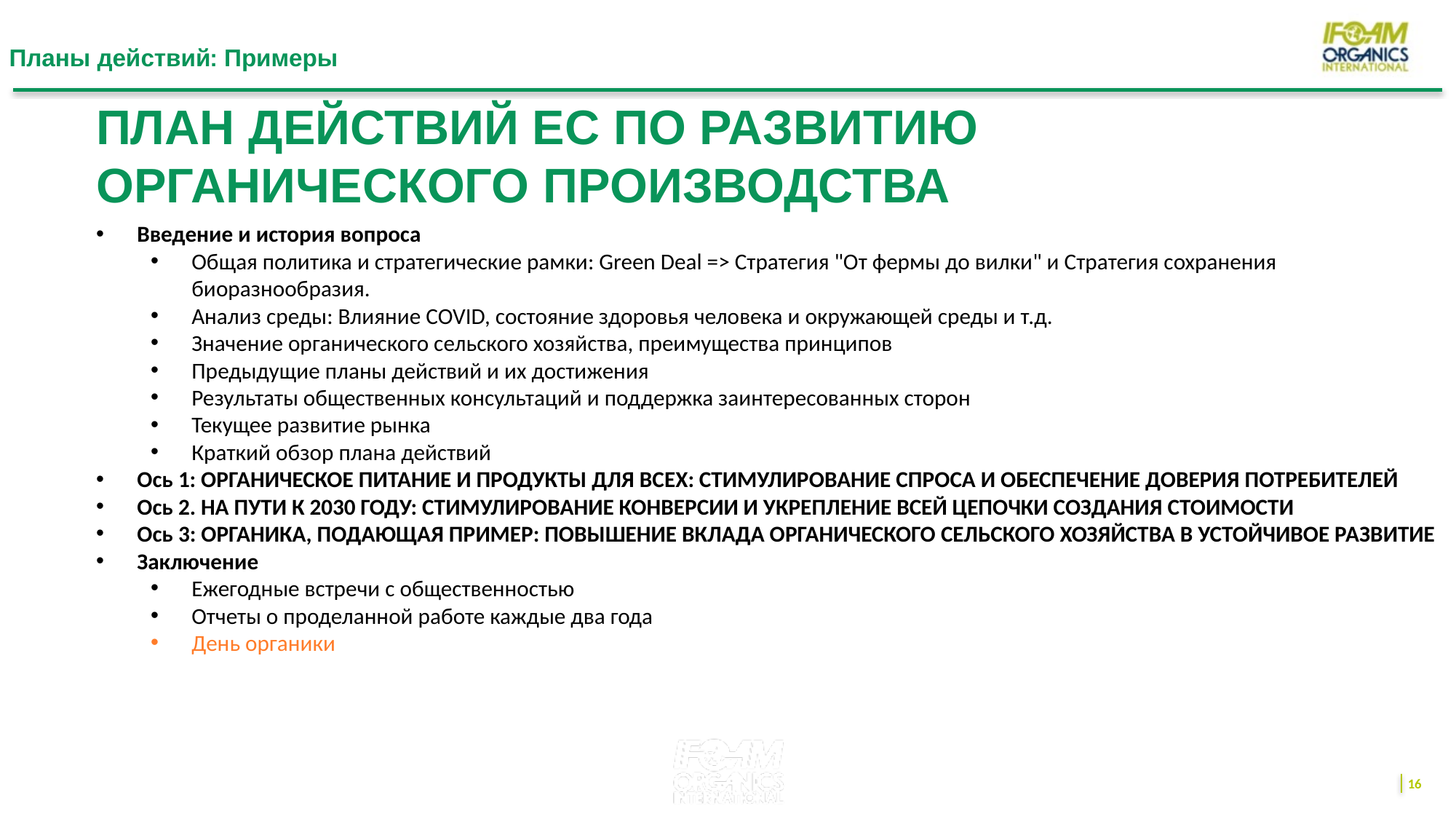

Планы действий: Примеры
ПЛАН ДЕЙСТВИЙ ЕС ПО РАЗВИТИЮ ОРГАНИЧЕСКОГО ПРОИЗВОДСТВА
Введение и история вопроса
Общая политика и стратегические рамки: Green Deal => Стратегия "От фермы до вилки" и Стратегия сохранения биоразнообразия.
Анализ среды: Влияние COVID, состояние здоровья человека и окружающей среды и т.д.
Значение органического сельского хозяйства, преимущества принципов
Предыдущие планы действий и их достижения
Результаты общественных консультаций и поддержка заинтересованных сторон
Текущее развитие рынка
Краткий обзор плана действий
Ось 1: ОРГАНИЧЕСКОЕ ПИТАНИЕ И ПРОДУКТЫ ДЛЯ ВСЕХ: СТИМУЛИРОВАНИЕ СПРОСА И ОБЕСПЕЧЕНИЕ ДОВЕРИЯ ПОТРЕБИТЕЛЕЙ
Ось 2. НА ПУТИ К 2030 ГОДУ: СТИМУЛИРОВАНИЕ КОНВЕРСИИ И УКРЕПЛЕНИЕ ВСЕЙ ЦЕПОЧКИ СОЗДАНИЯ СТОИМОСТИ
Ось 3: ОРГАНИКА, ПОДАЮЩАЯ ПРИМЕР: ПОВЫШЕНИЕ ВКЛАДА ОРГАНИЧЕСКОГО СЕЛЬСКОГО ХОЗЯЙСТВА В УСТОЙЧИВОЕ РАЗВИТИЕ
Заключение
Ежегодные встречи с общественностью
Отчеты о проделанной работе каждые два года
День органики